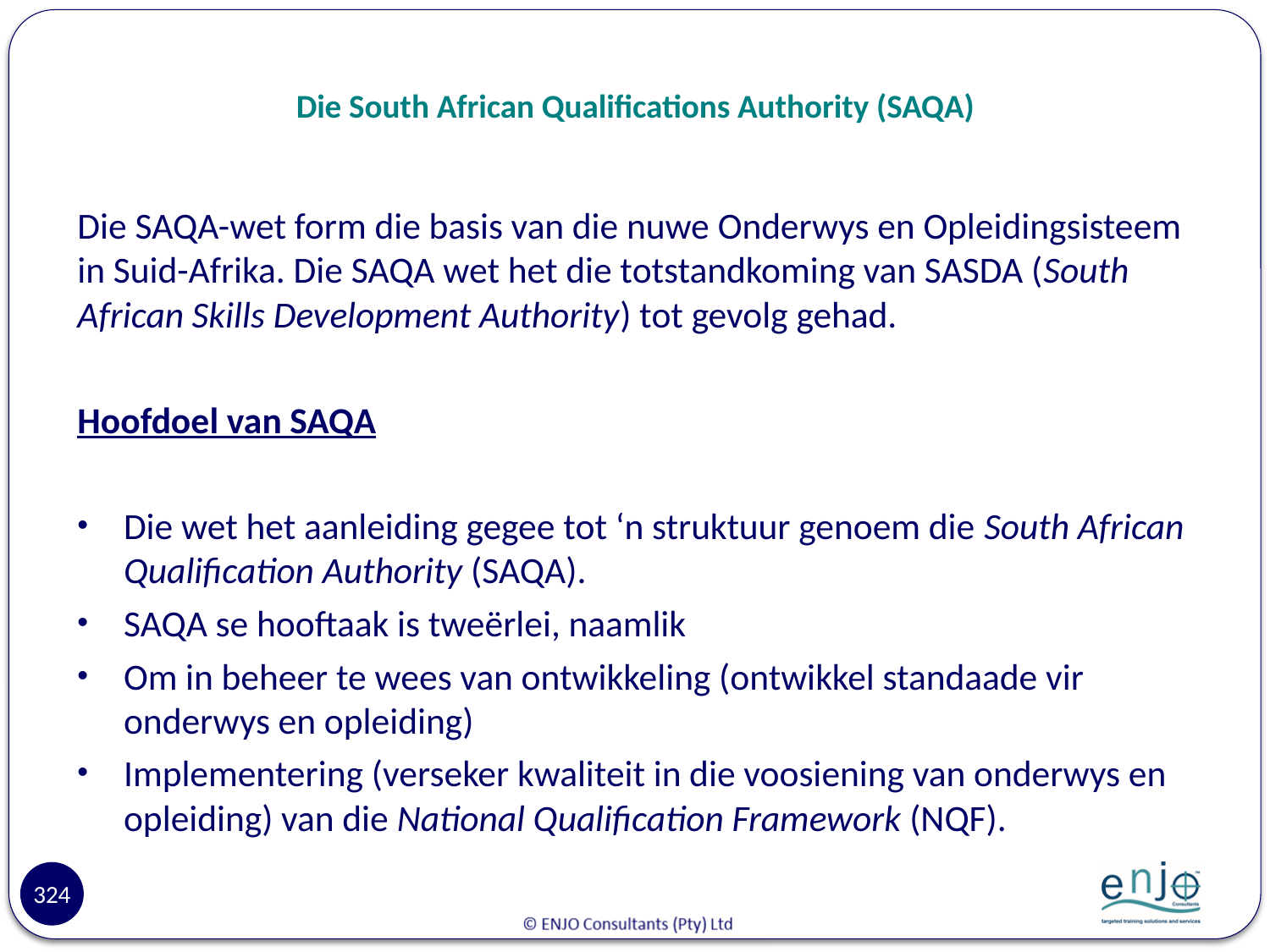

# Die South African Qualifications Authority (SAQA)
Die SAQA-wet form die basis van die nuwe Onderwys en Opleidingsisteem in Suid-Afrika. Die SAQA wet het die totstandkoming van SASDA (South African Skills Development Authority) tot gevolg gehad.

Hoofdoel van SAQA

Die wet het aanleiding gegee tot ‘n struktuur genoem die South African Qualification Authority (SAQA).
SAQA se hooftaak is tweërlei, naamlik
Om in beheer te wees van ontwikkeling (ontwikkel standaade vir onderwys en opleiding)
Implementering (verseker kwaliteit in die voosiening van onderwys en opleiding) van die National Qualification Framework (NQF).

324